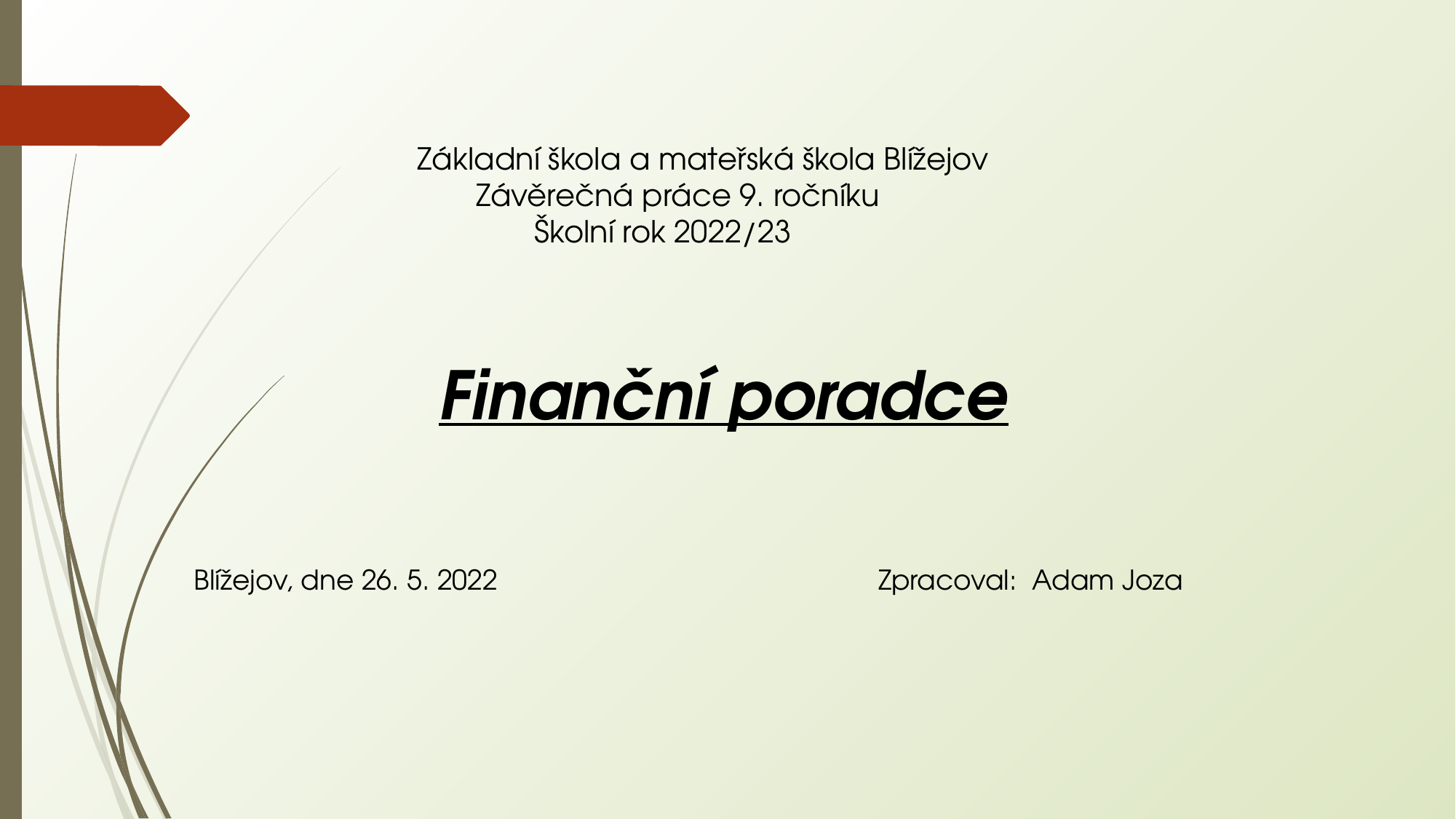

Základní škola a mateřská škola Blížejov
       Závěrečná práce 9. ročníku
              Školní rok 2022/23
Finanční poradce

Blížejov, dne 26. 5. 2022                                                  Zpracoval:  Adam Joza